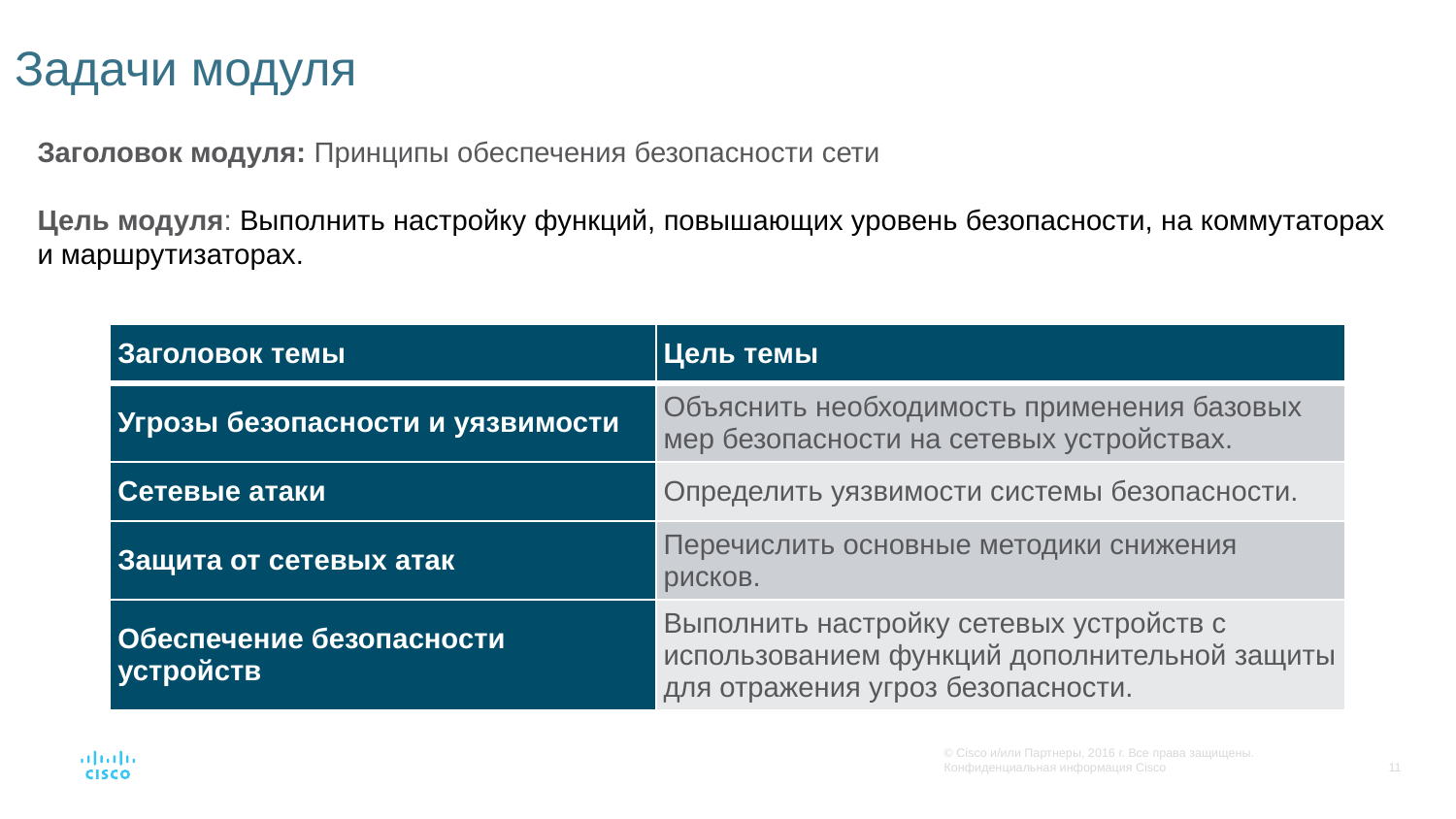

# Задачи модуля
Заголовок модуля: Принципы обеспечения безопасности сети

Цель модуля: Выполнить настройку функций, повышающих уровень безопасности, на коммутаторах и маршрутизаторах.

| Заголовок темы | Цель темы |
| --- | --- |
| Угрозы безопасности и уязвимости | Объяснить необходимость применения базовых мер безопасности на сетевых устройствах. |
| Сетевые атаки | Определить уязвимости системы безопасности. |
| Защита от сетевых атак | Перечислить основные методики снижения рисков. |
| Обеспечение безопасности устройств | Выполнить настройку сетевых устройств с использованием функций дополнительной защиты для отражения угроз безопасности. |